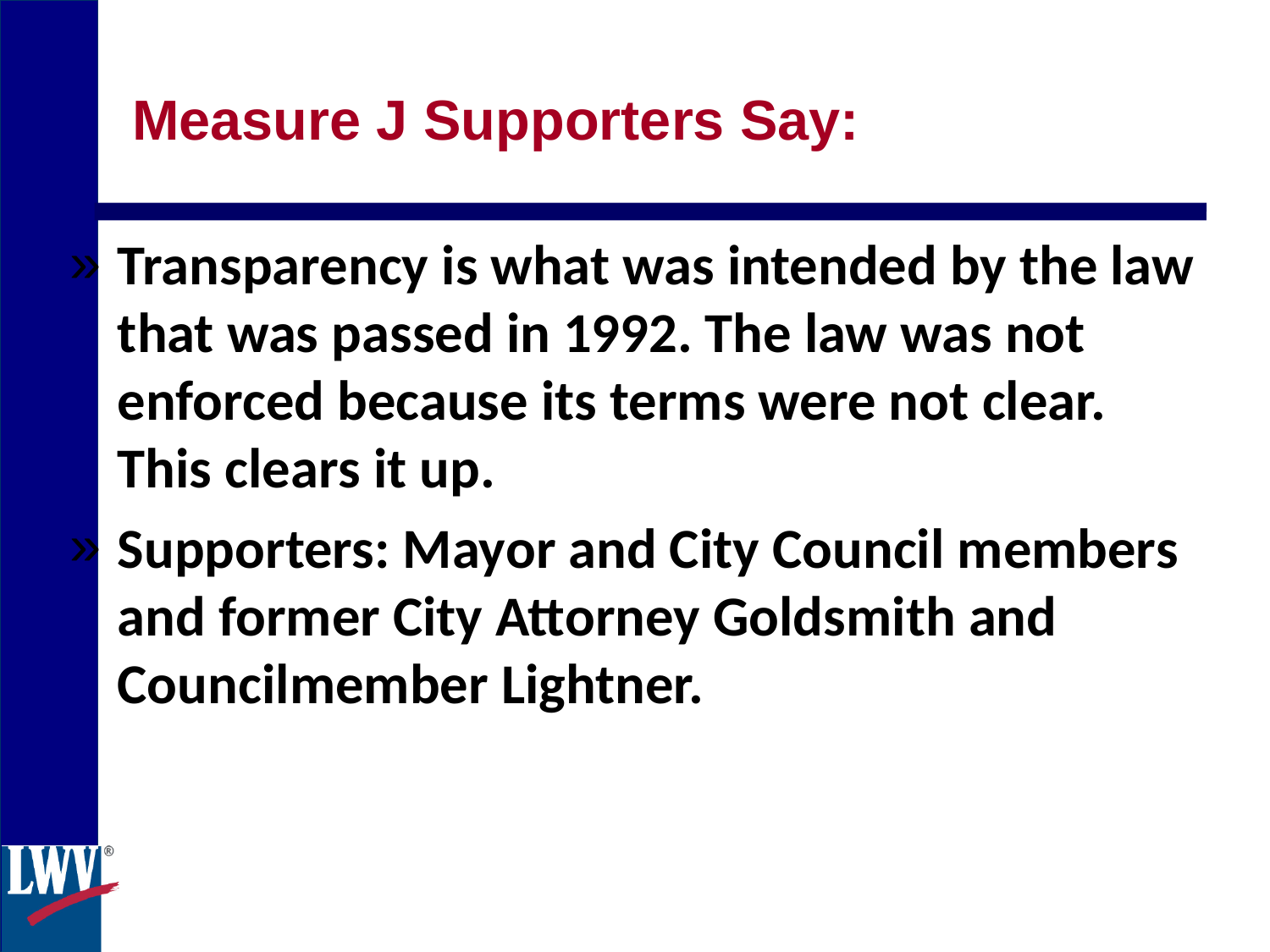

Measure J Supporters Say:
Transparency is what was intended by the law that was passed in 1992. The law was not enforced because its terms were not clear.  This clears it up.
Supporters: Mayor and City Council members and former City Attorney Goldsmith and Councilmember Lightner.